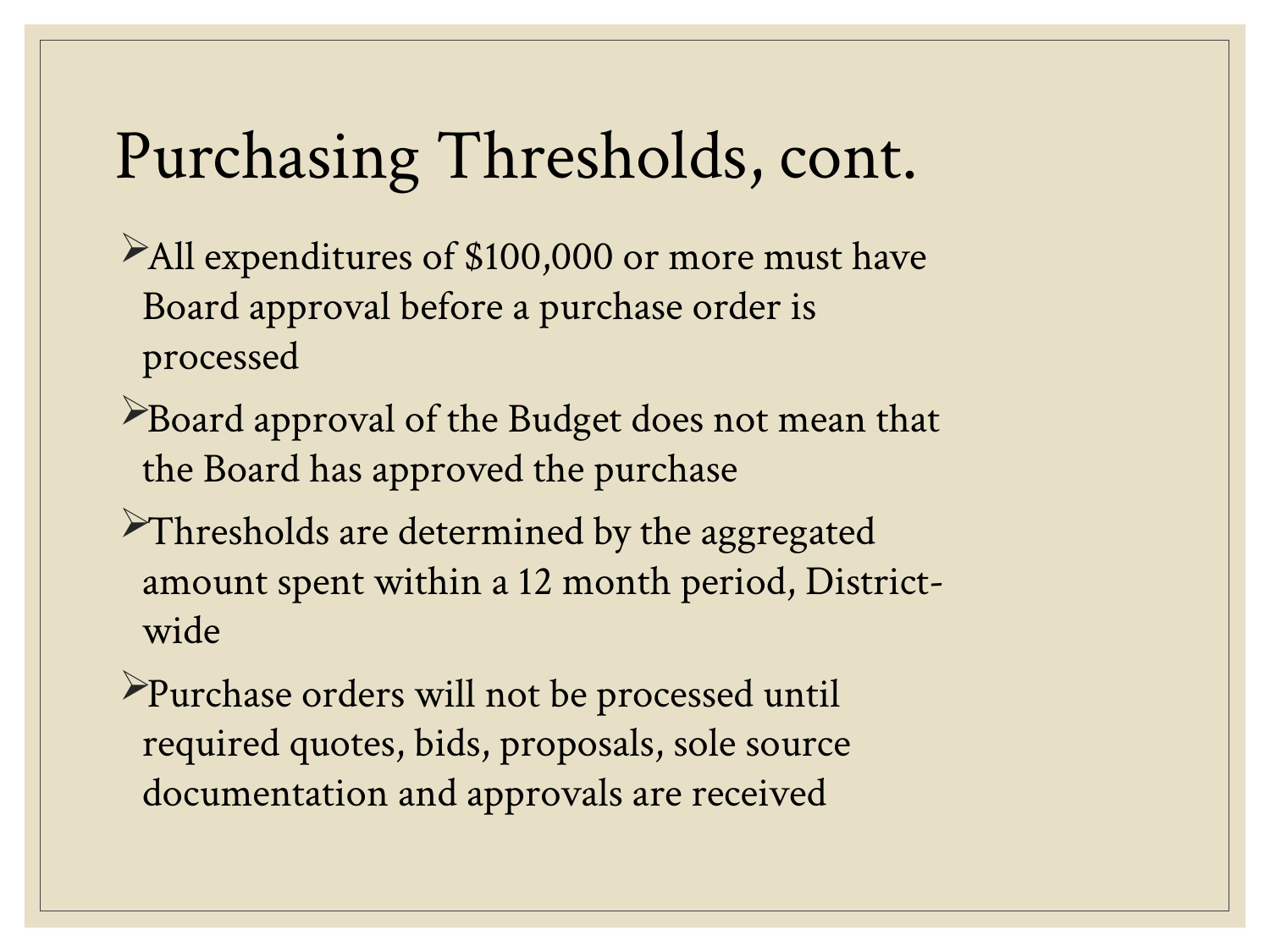

# Purchasing Thresholds, cont.
All expenditures of $100,000 or more must have Board approval before a purchase order is processed
Board approval of the Budget does not mean that the Board has approved the purchase
Thresholds are determined by the aggregated amount spent within a 12 month period, District-wide
Purchase orders will not be processed until required quotes, bids, proposals, sole source documentation and approvals are received